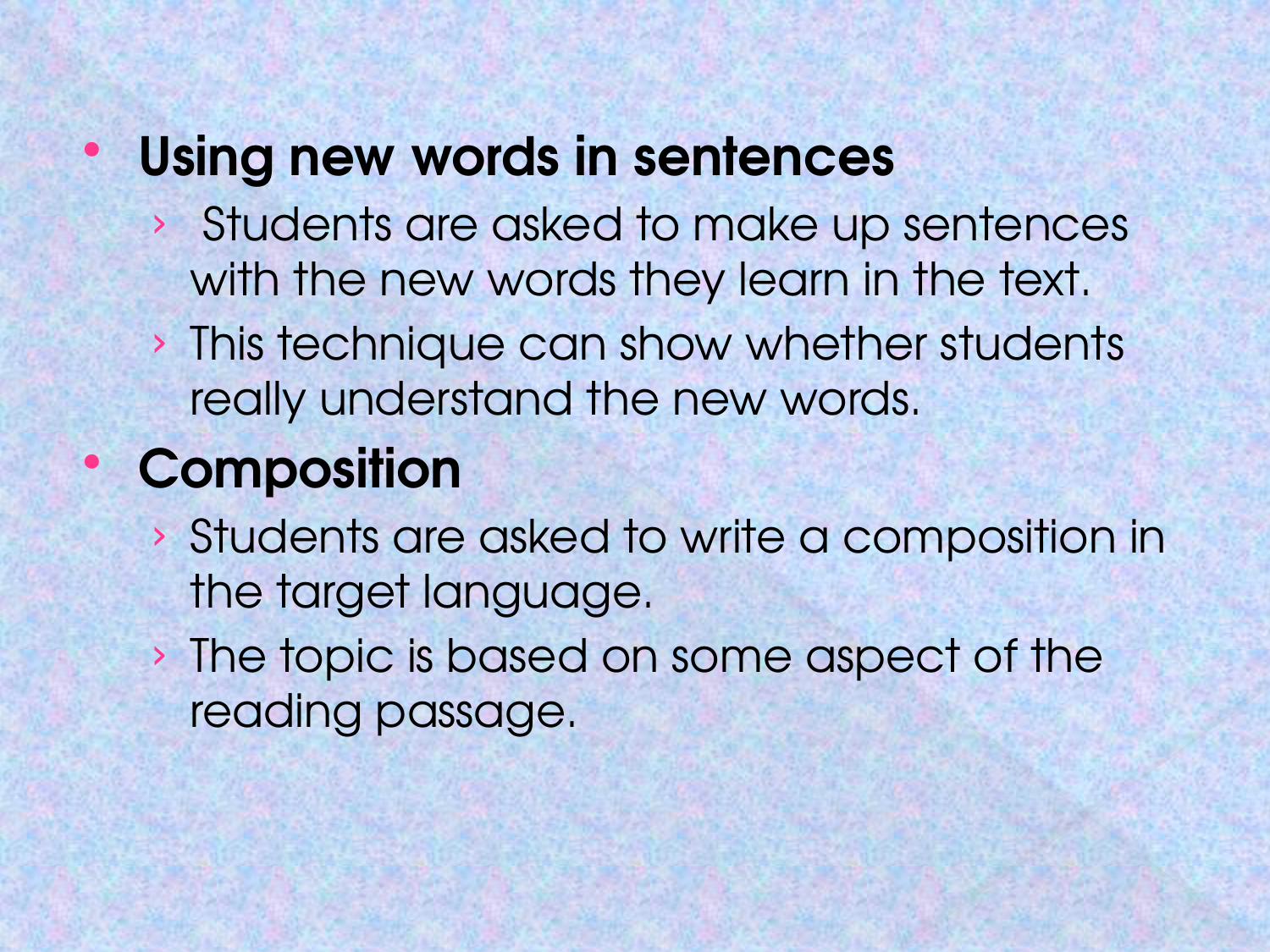

Using new words in sentences
 Students are asked to make up sentences with the new words they learn in the text.
This technique can show whether students really understand the new words.
Composition
Students are asked to write a composition in the target language.
The topic is based on some aspect of the reading passage.